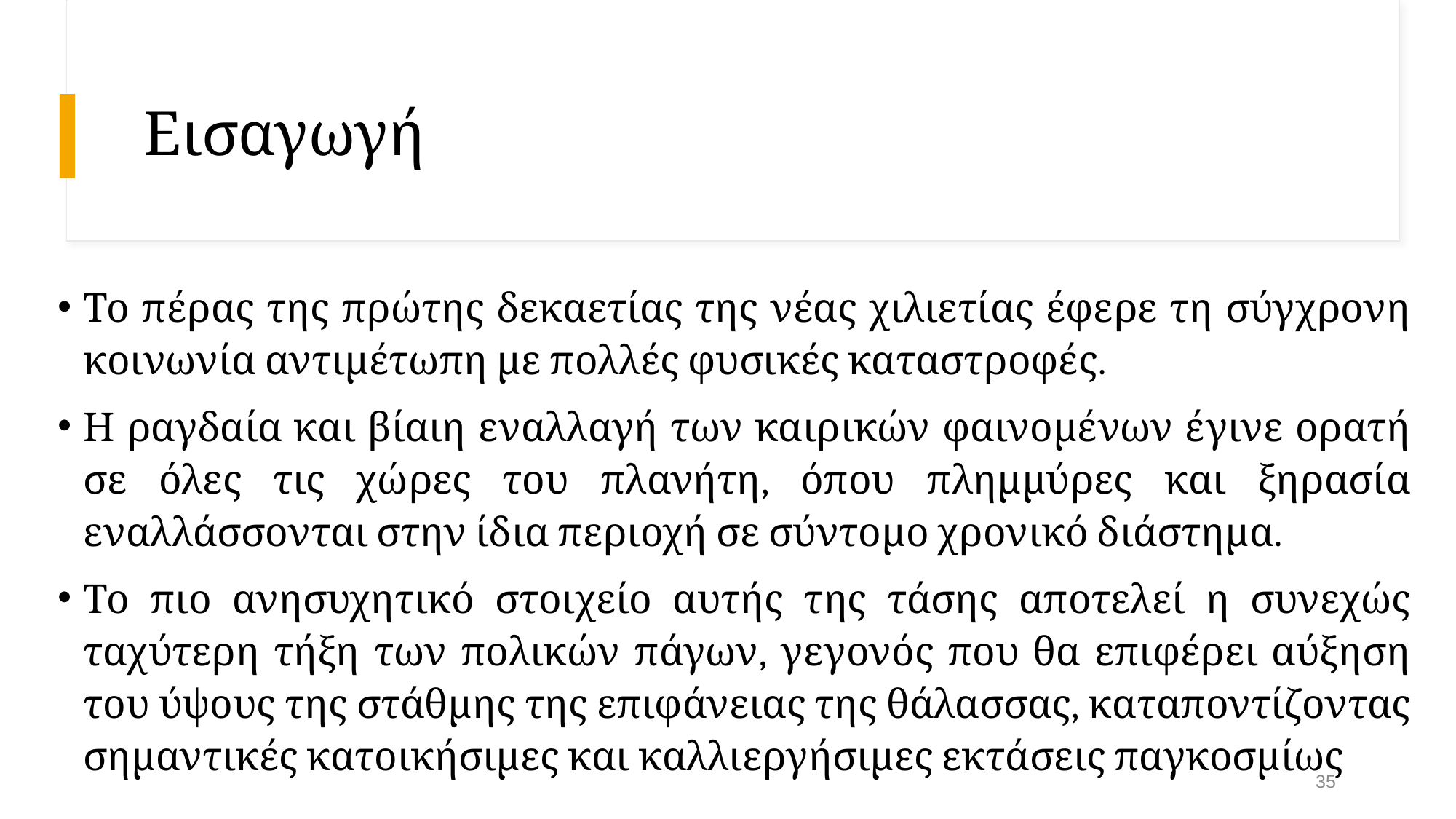

# Εισαγωγή
Το πέρας της πρώτης δεκαετίας της νέας χιλιετίας έφερε τη σύγχρονη κοινωνία αντιμέτωπη με πολλές φυσικές καταστροφές.
Η ραγδαία και βίαιη εναλλαγή των καιρικών φαινομένων έγινε ορατή σε όλες τις χώρες του πλανήτη, όπου πλημμύρες και ξηρασία εναλλάσσονται στην ίδια περιοχή σε σύντομο χρονικό διάστημα.
Το πιο ανησυχητικό στοιχείο αυτής της τάσης αποτελεί η συνεχώς ταχύτερη τήξη των πολικών πάγων, γεγονός που θα επιφέρει αύξηση του ύψους της στάθμης της επιφάνειας της θάλασσας, καταποντίζοντας σημαντικές κατοικήσιμες και καλλιεργήσιμες εκτάσεις παγκοσμίως
35